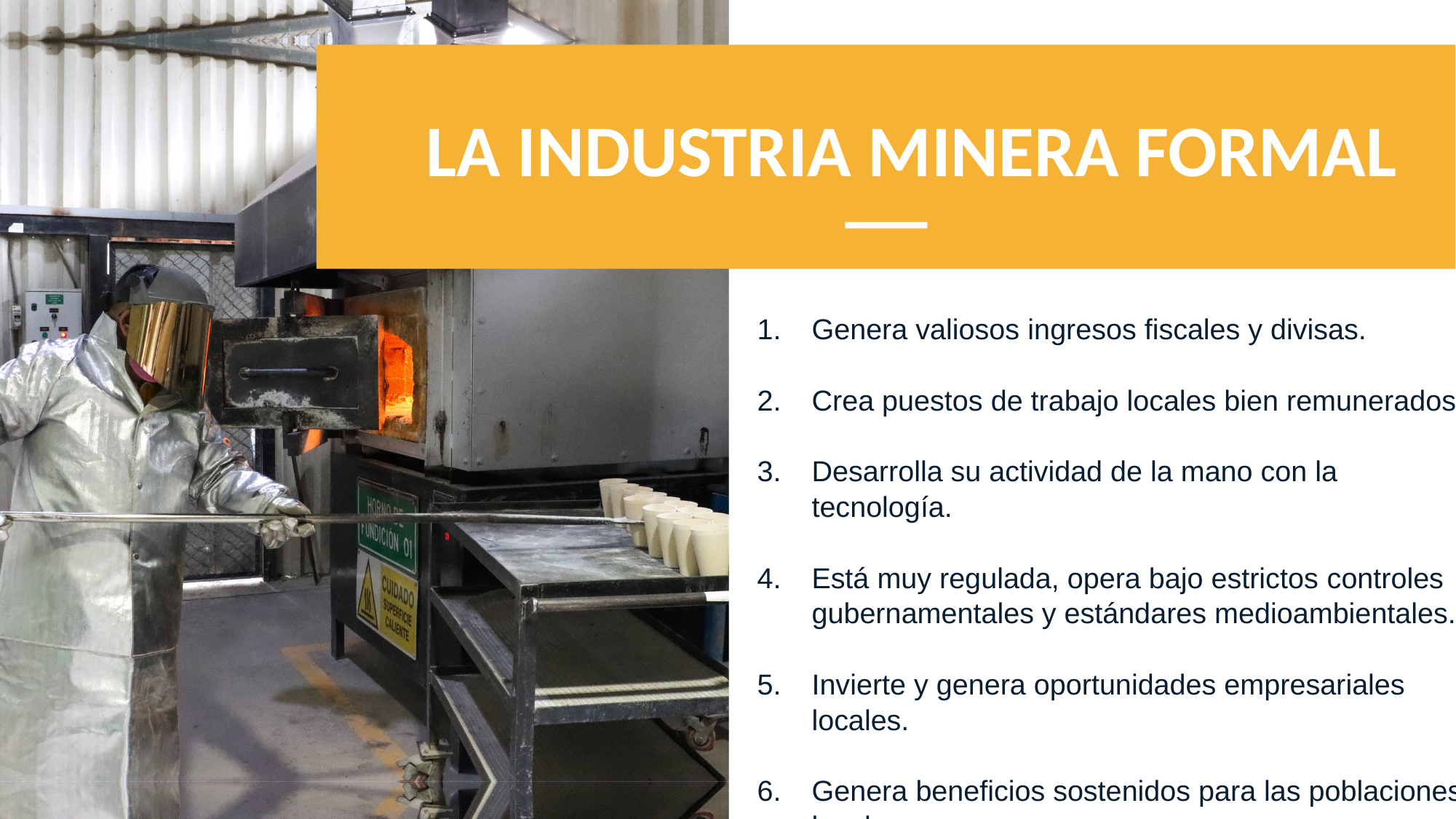

LA INDUSTRIA MINERA FORMAL
Genera valiosos ingresos fiscales y divisas.

Crea puestos de trabajo locales bien remunerados.

Desarrolla su actividad de la mano con la tecnología.

Está muy regulada, opera bajo estrictos controles gubernamentales y estándares medioambientales.

Invierte y genera oportunidades empresariales locales.

Genera beneficios sostenidos para las poblaciones locales.